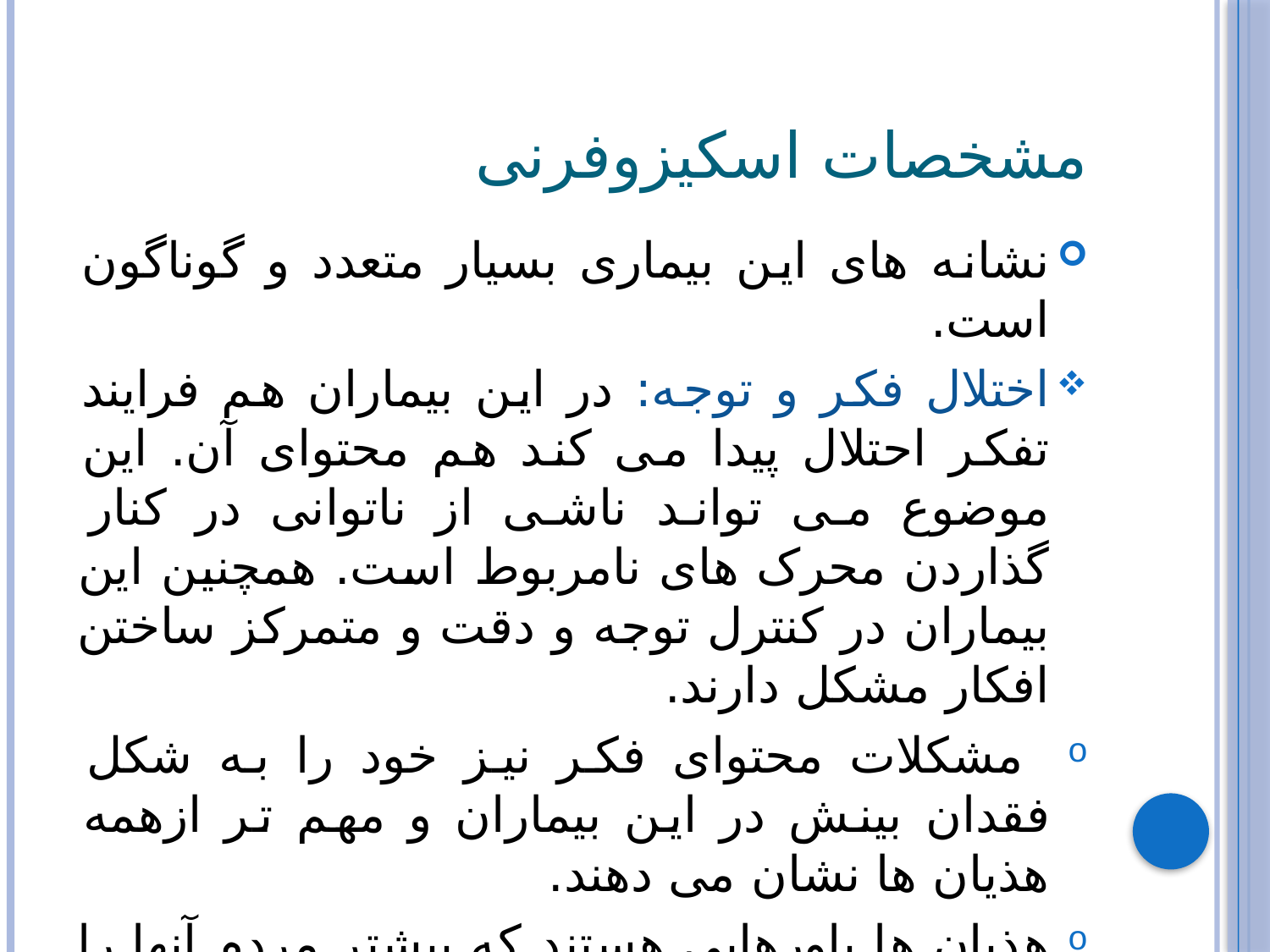

# مشخصات اسکیزوفرنی
نشانه های این بیماری بسیار متعدد و گوناگون است.
اختلال فکر و توجه: در این بیماران هم فرایند تفکر احتلال پیدا می کند هم محتوای آن. این موضوع می تواند ناشی از ناتوانی در کنار گذاردن محرک های نامربوط است. همچنین این بیماران در کنترل توجه و دقت و متمرکز ساختن افکار مشکل دارند.
 مشکلات محتوای فکر نیز خود را به شکل فقدان بینش در این بیماران و مهم تر ازهمه هذیان ها نشان می دهند.
هذیان ها باورهایی هستند که بیشتر مردم آنها را برداشت غلط از واقعیت بشمار می آورند.( هذیان نفوذ، توطئه، بزرگ منشی)